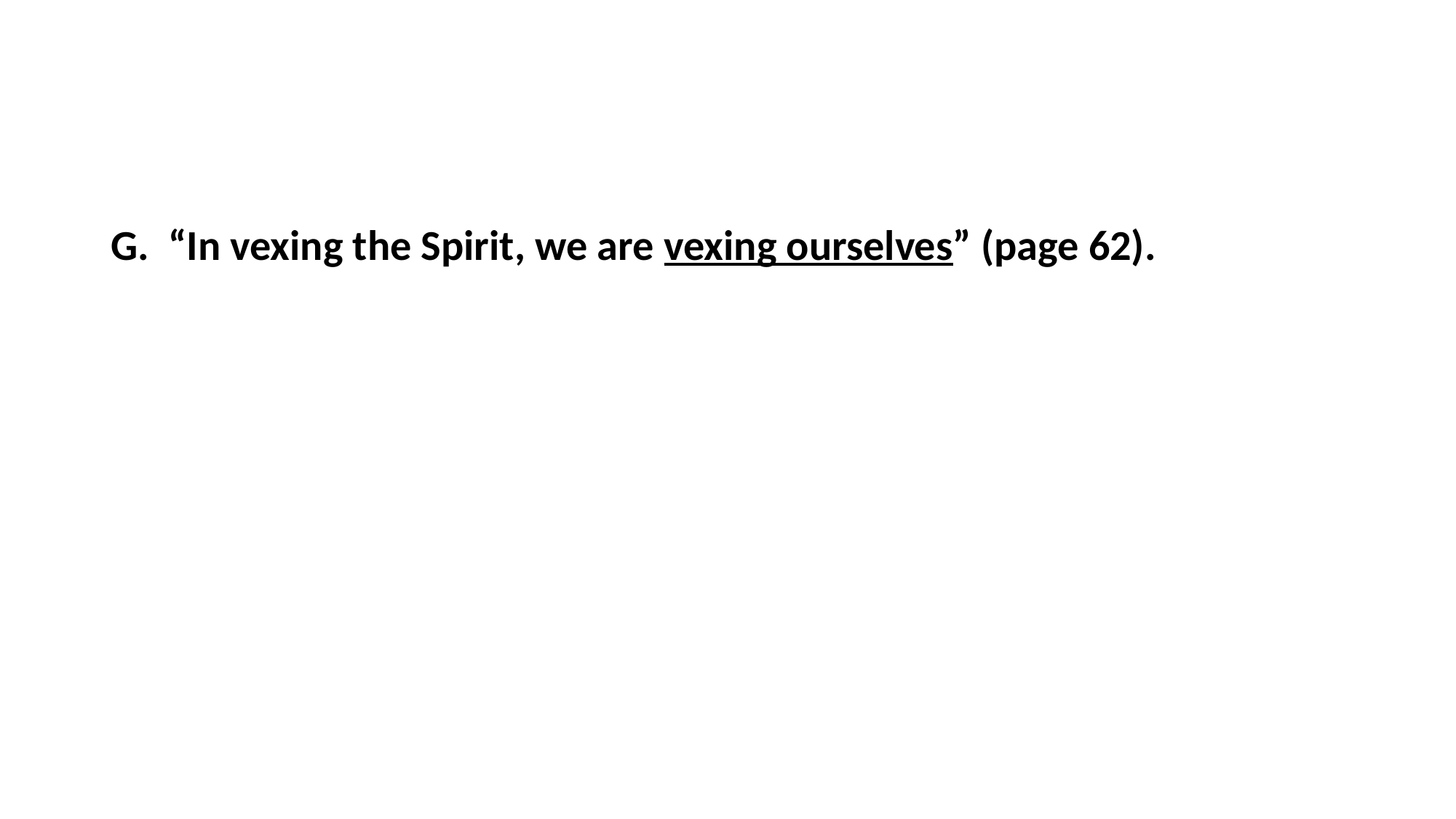

#
G.  “In vexing the Spirit, we are vexing ourselves” (page 62).